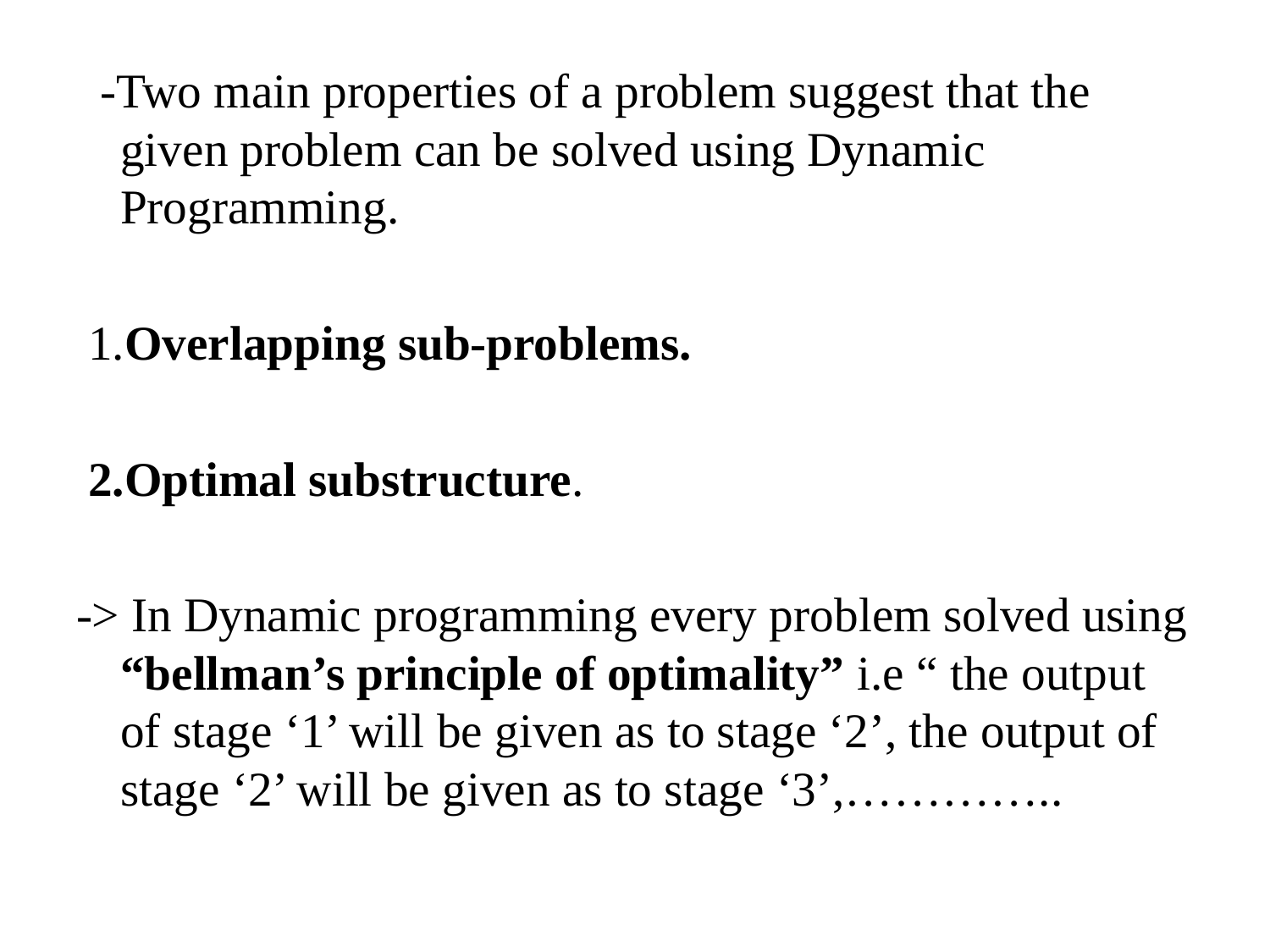

-Two main properties of a problem suggest that the given problem can be solved using Dynamic Programming.

 1.Overlapping sub-problems.

 2.Optimal substructure.

-> In Dynamic programming every problem solved using “bellman’s principle of optimality” i.e “ the output of stage ‘1’ will be given as to stage ‘2’, the output of stage ‘2’ will be given as to stage ‘3’,…………..